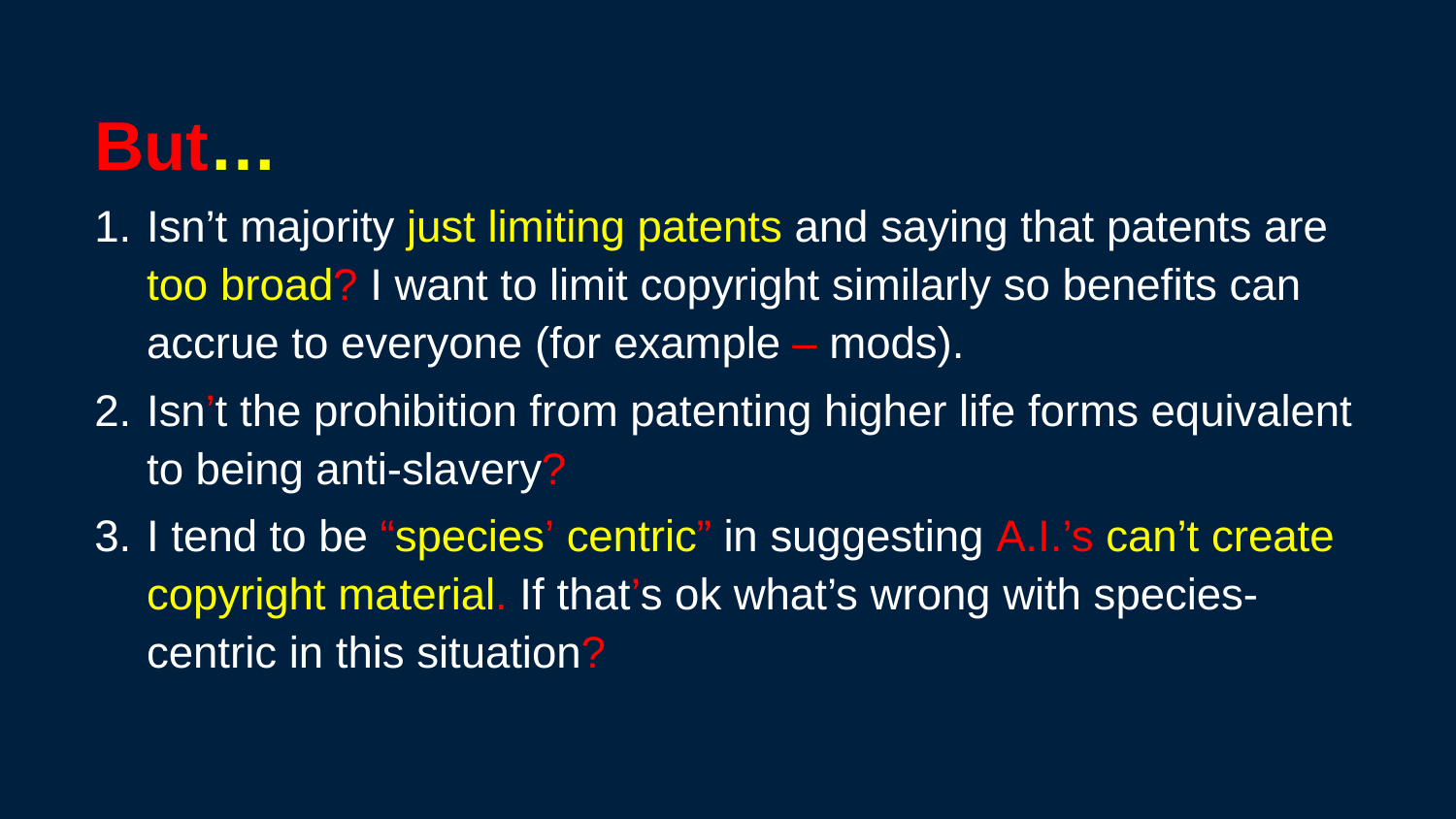

But…
Isn’t majority just limiting patents and saying that patents are too broad? I want to limit copyright similarly so benefits can accrue to everyone (for example – mods).
Isn’t the prohibition from patenting higher life forms equivalent to being anti-slavery?
I tend to be “species’ centric” in suggesting A.I.’s can’t create copyright material. If that’s ok what’s wrong with species-centric in this situation?